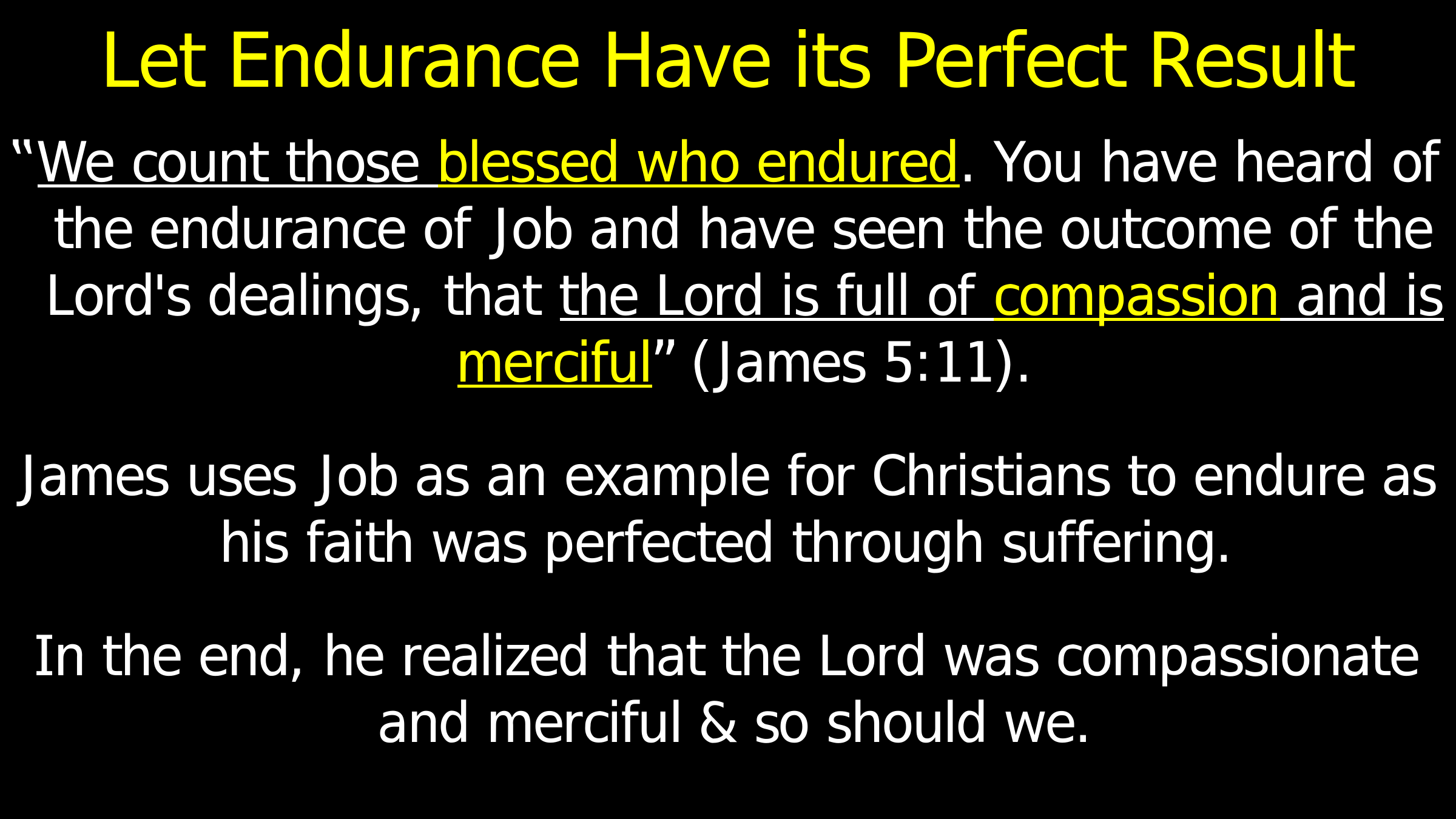

# Let Endurance Have its Perfect Result
“We count those blessed who endured. You have heard of the endurance of Job and have seen the outcome of the Lord's dealings, that the Lord is full of compassion and is merciful” (James 5:11).

James uses Job as an example for Christians to endure as his faith was perfected through suffering.

In the end, he realized that the Lord was compassionate and merciful & so should we.